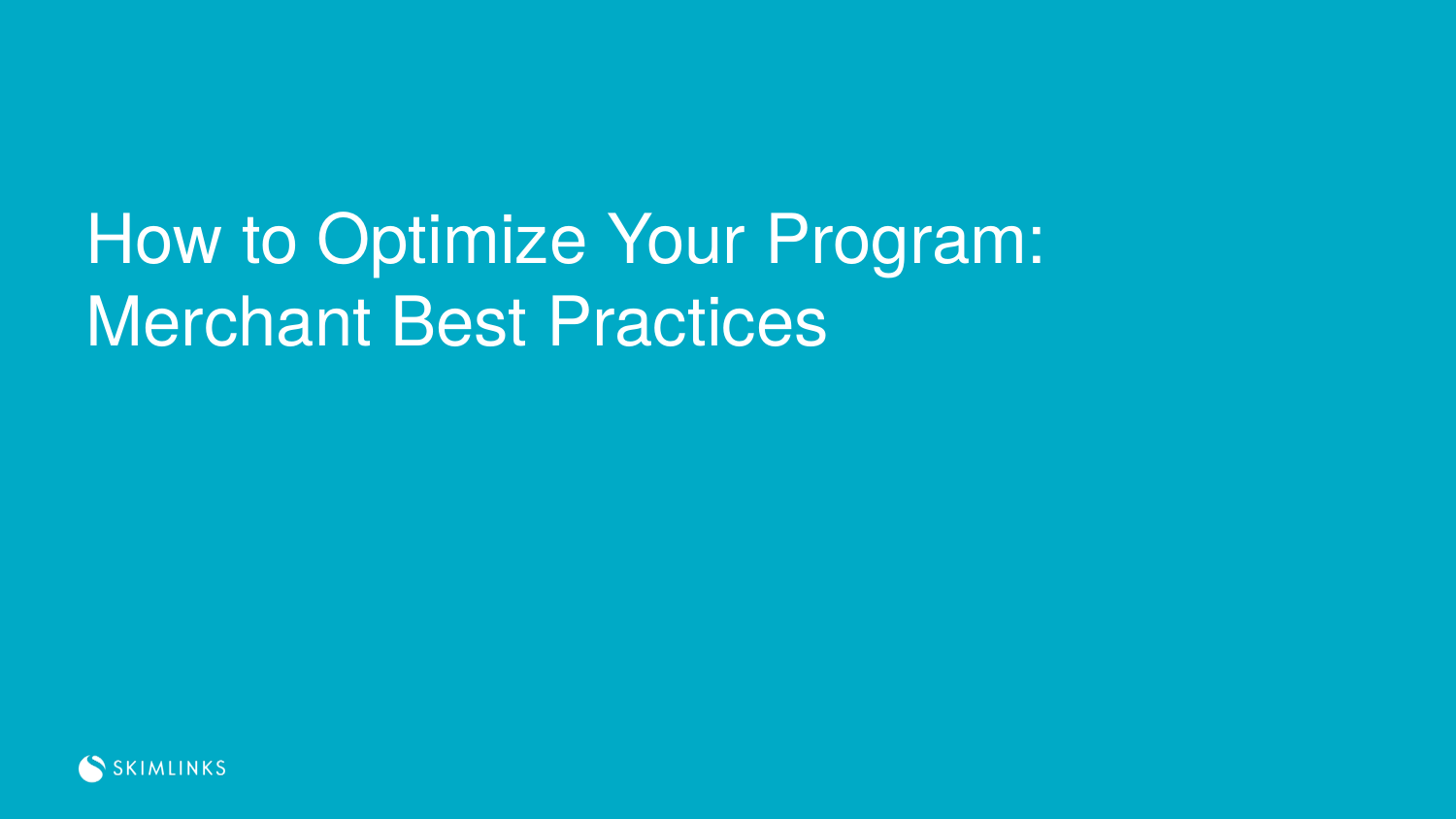

How to Optimize Your Program: Merchant Best Practices